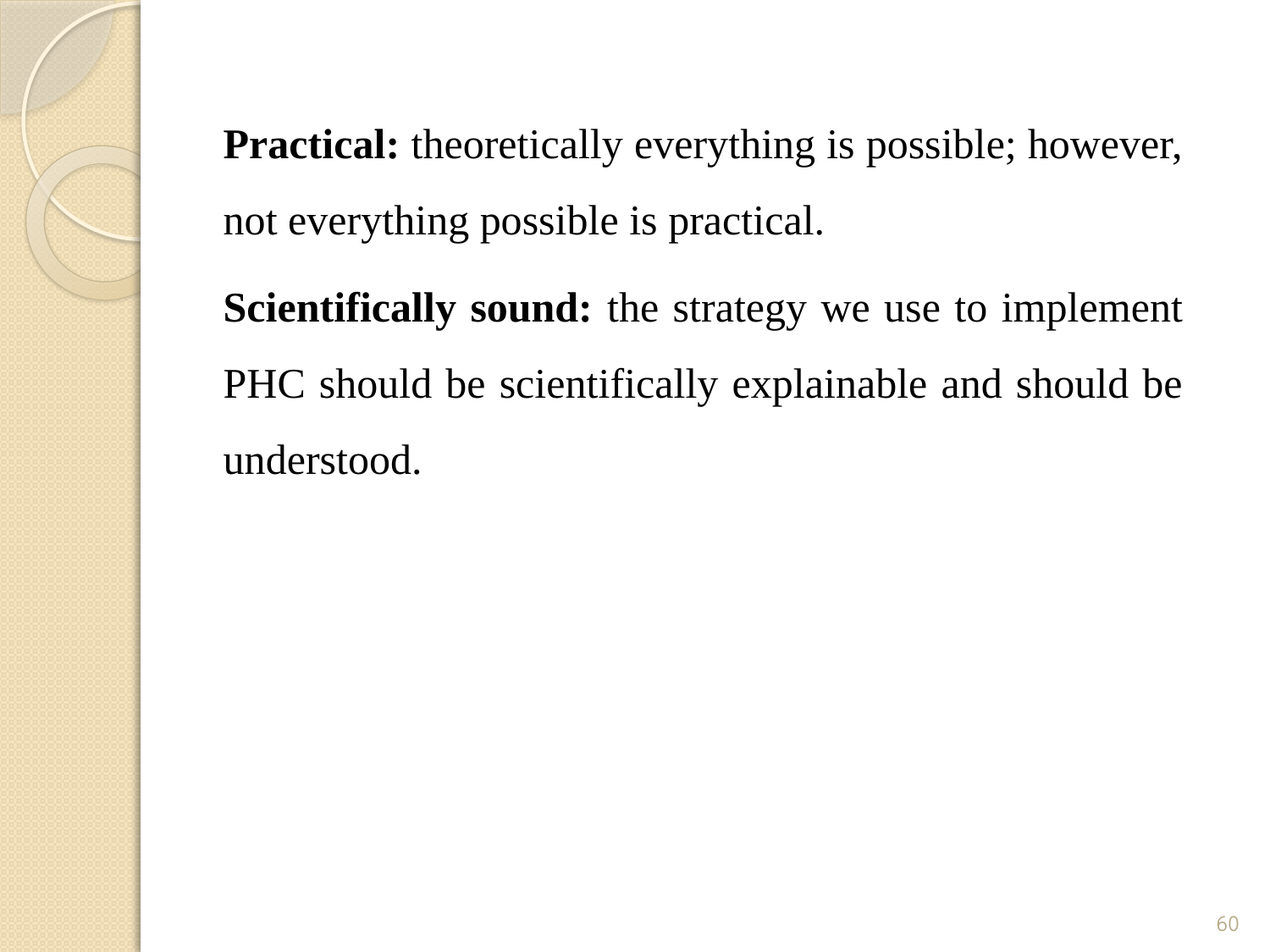

Practical: theoretically everything is possible; however, not everything possible is practical.
Scientifically sound: the strategy we use to implement PHC should be scientifically explainable and should be understood.

60